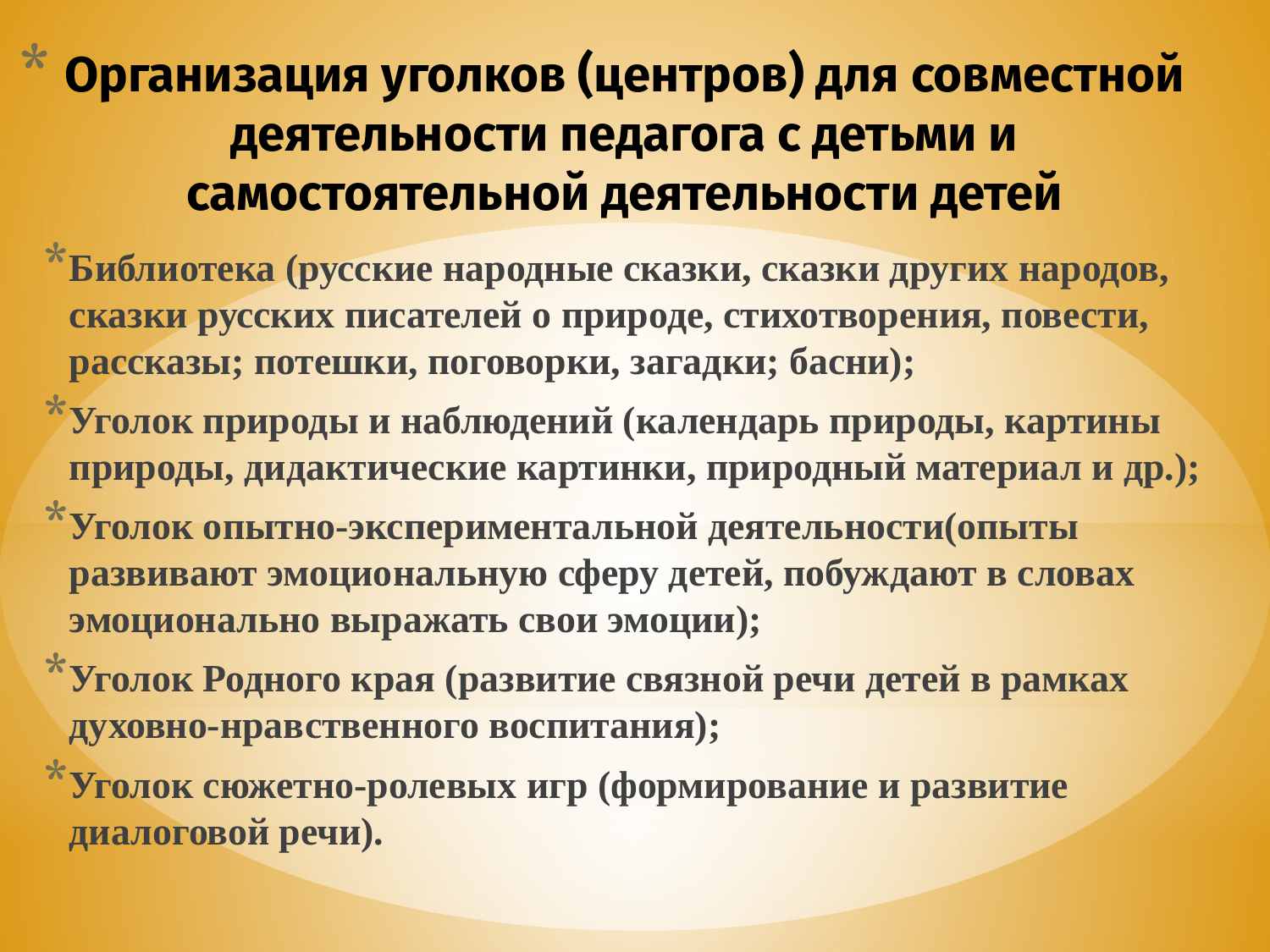

# Организация уголков (центров) для совместной деятельности педагога с детьми и самостоятельной деятельности детей
Библиотека (русские народные сказки, сказки других народов, сказки русских писателей о природе, стихотворения, повести, рассказы; потешки, поговорки, загадки; басни);
Уголок природы и наблюдений (календарь природы, картины природы, дидактические картинки, природный материал и др.);
Уголок опытно-экспериментальной деятельности(опыты развивают эмоциональную сферу детей, побуждают в словах эмоционально выражать свои эмоции);
Уголок Родного края (развитие связной речи детей в рамках духовно-нравственного воспитания);
Уголок сюжетно-ролевых игр (формирование и развитие диалоговой речи).